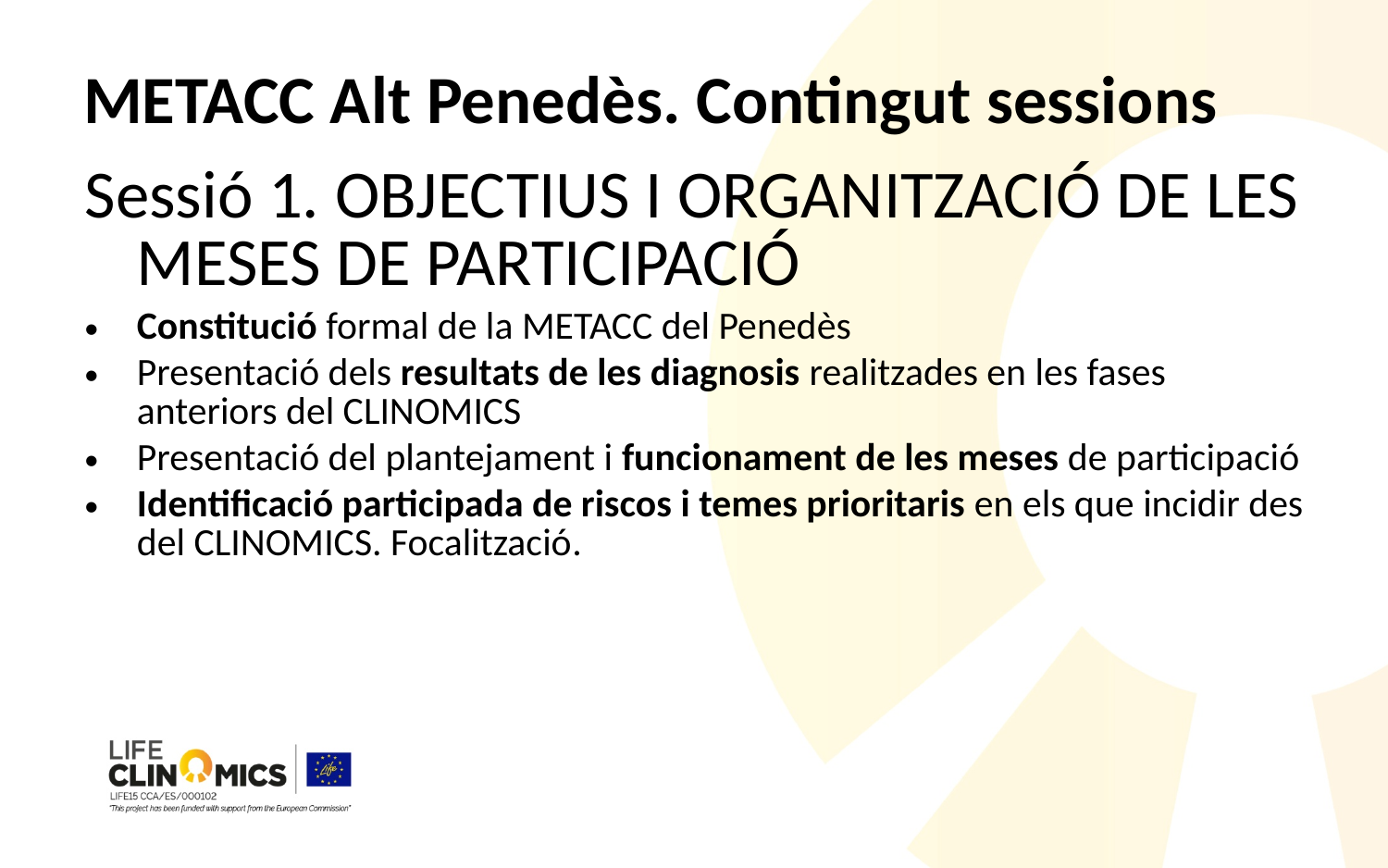

# METACC Alt Penedès. Contingut sessions
Sessió 1. Objectius i organització de les meses de participació
Constitució formal de la METACC del Penedès
Presentació dels resultats de les diagnosis realitzades en les fases anteriors del CLINOMICS
Presentació del plantejament i funcionament de les meses de participació
Identificació participada de riscos i temes prioritaris en els que incidir des del CLINOMICS. Focalització.